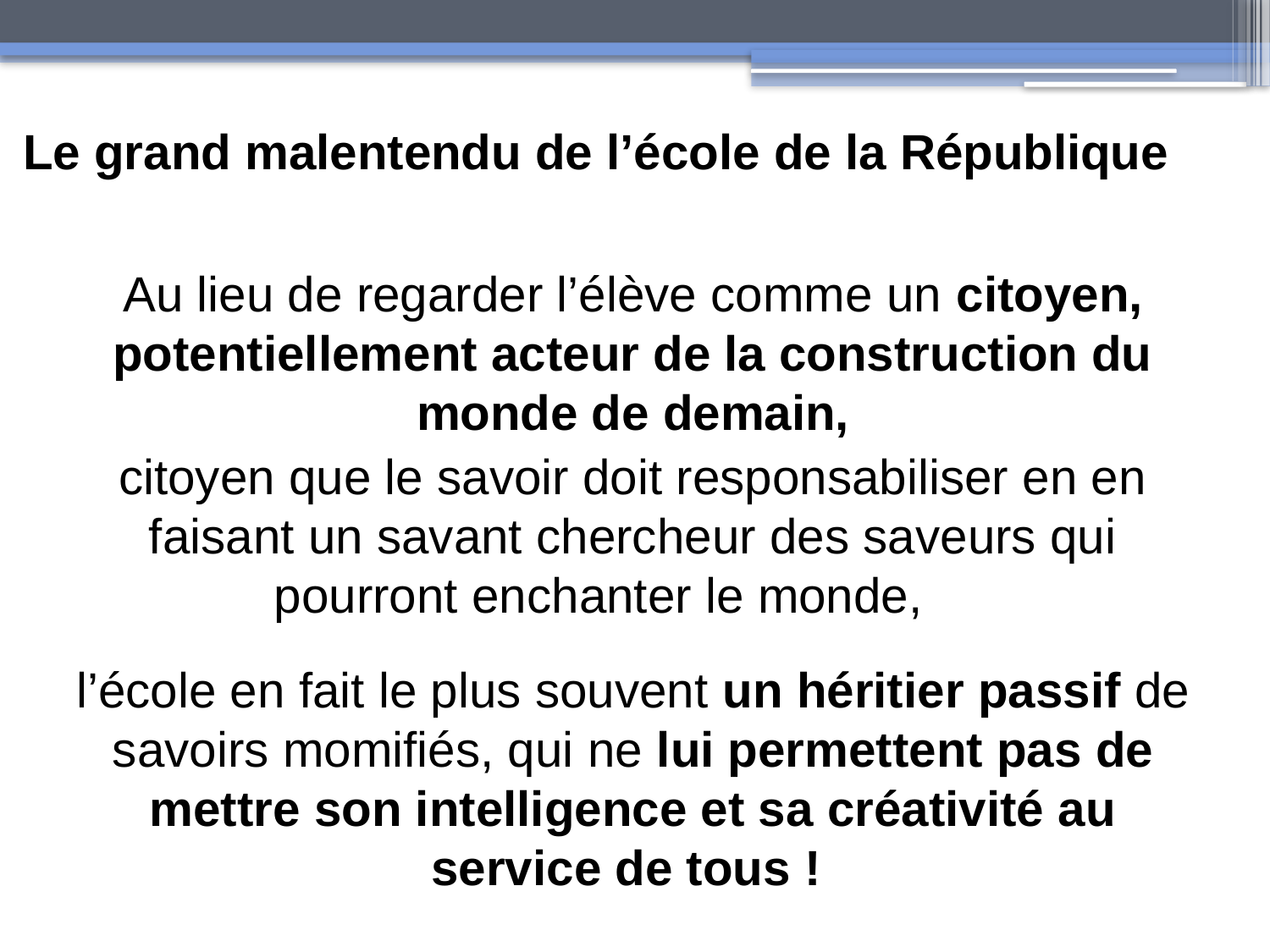

Le grand malentendu de l’école de la République
Au lieu de regarder l’élève comme un citoyen, potentiellement acteur de la construction du monde de demain,
citoyen que le savoir doit responsabiliser en en faisant un savant chercheur des saveurs qui pourront enchanter le monde,

l’école en fait le plus souvent un héritier passif de savoirs momifiés, qui ne lui permettent pas de mettre son intelligence et sa créativité au service de tous !